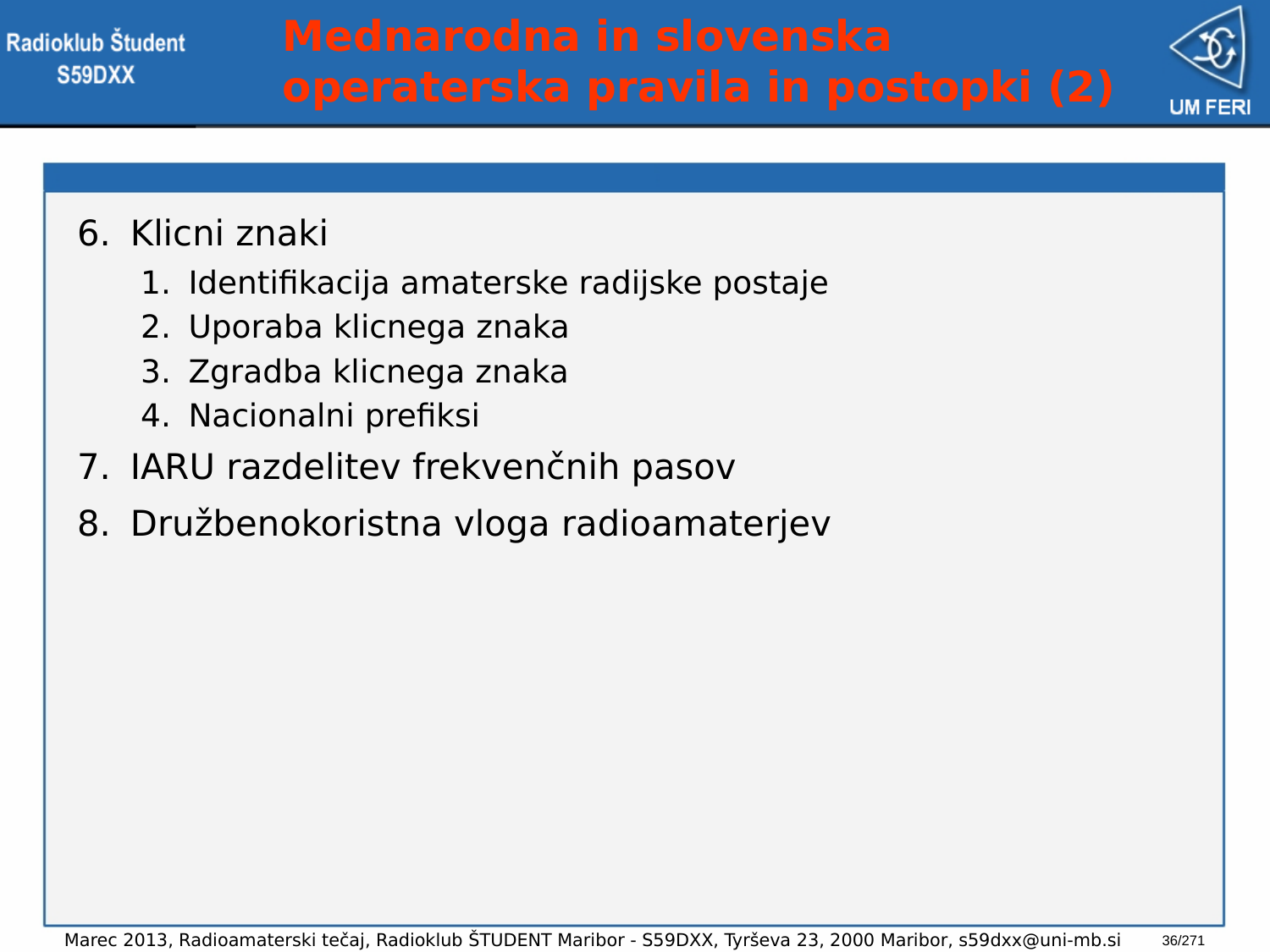

# Mednarodna in slovenska operaterska pravila in postopki (2)
Klicni znaki
Identifikacija amaterske radijske postaje
Uporaba klicnega znaka
Zgradba klicnega znaka
Nacionalni prefiksi
IARU razdelitev frekvenčnih pasov
Družbenokoristna vloga radioamaterjev